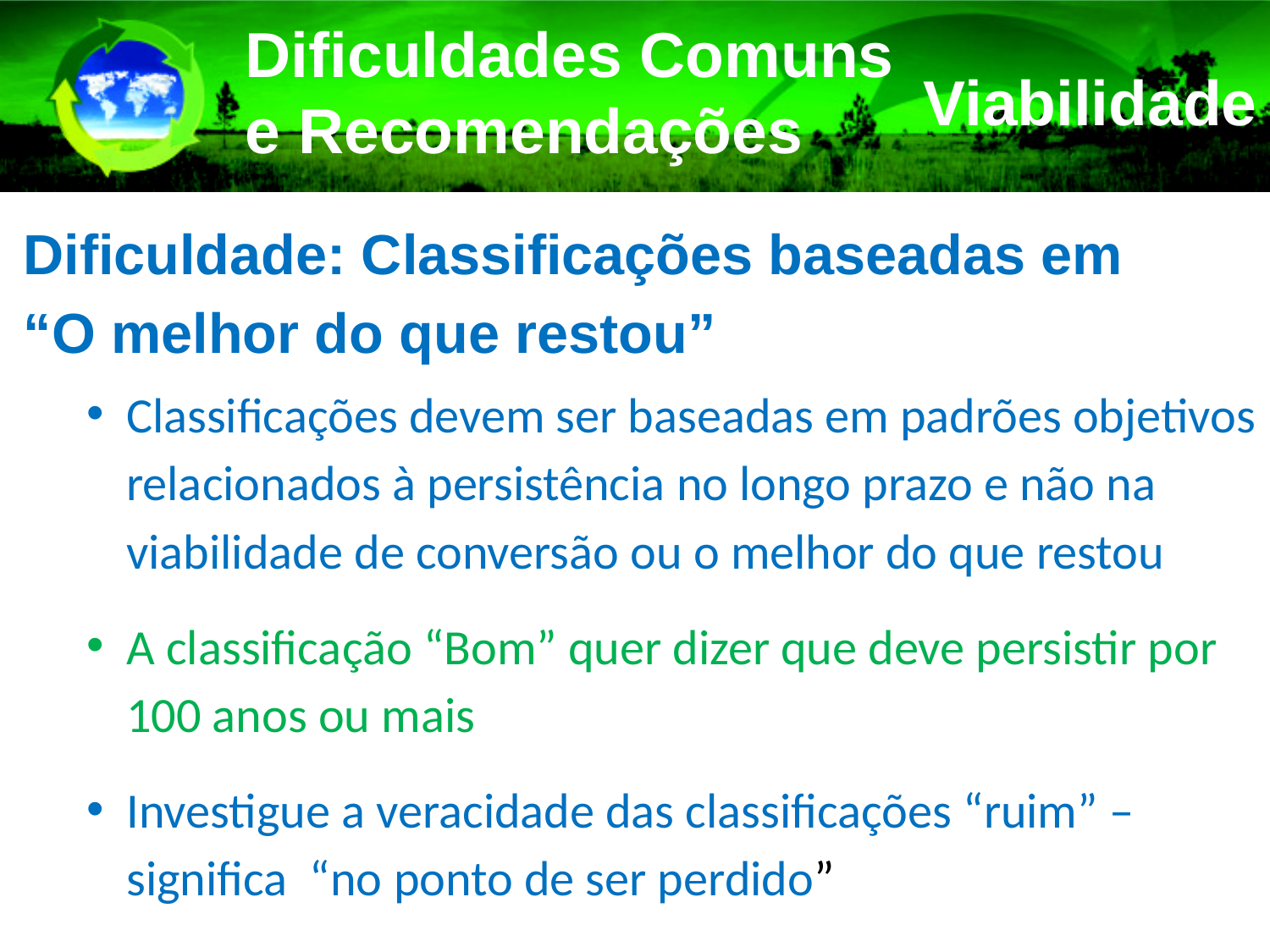

Dificuldades Comuns e Recomendações
Viabilidade
Dificuldade: Classificações baseadas em
“O melhor do que restou”
Classificações devem ser baseadas em padrões objetivos relacionados à persistência no longo prazo e não na viabilidade de conversão ou o melhor do que restou
A classificação “Bom” quer dizer que deve persistir por 100 anos ou mais
Investigue a veracidade das classificações “ruim” –  significa  “no ponto de ser perdido”